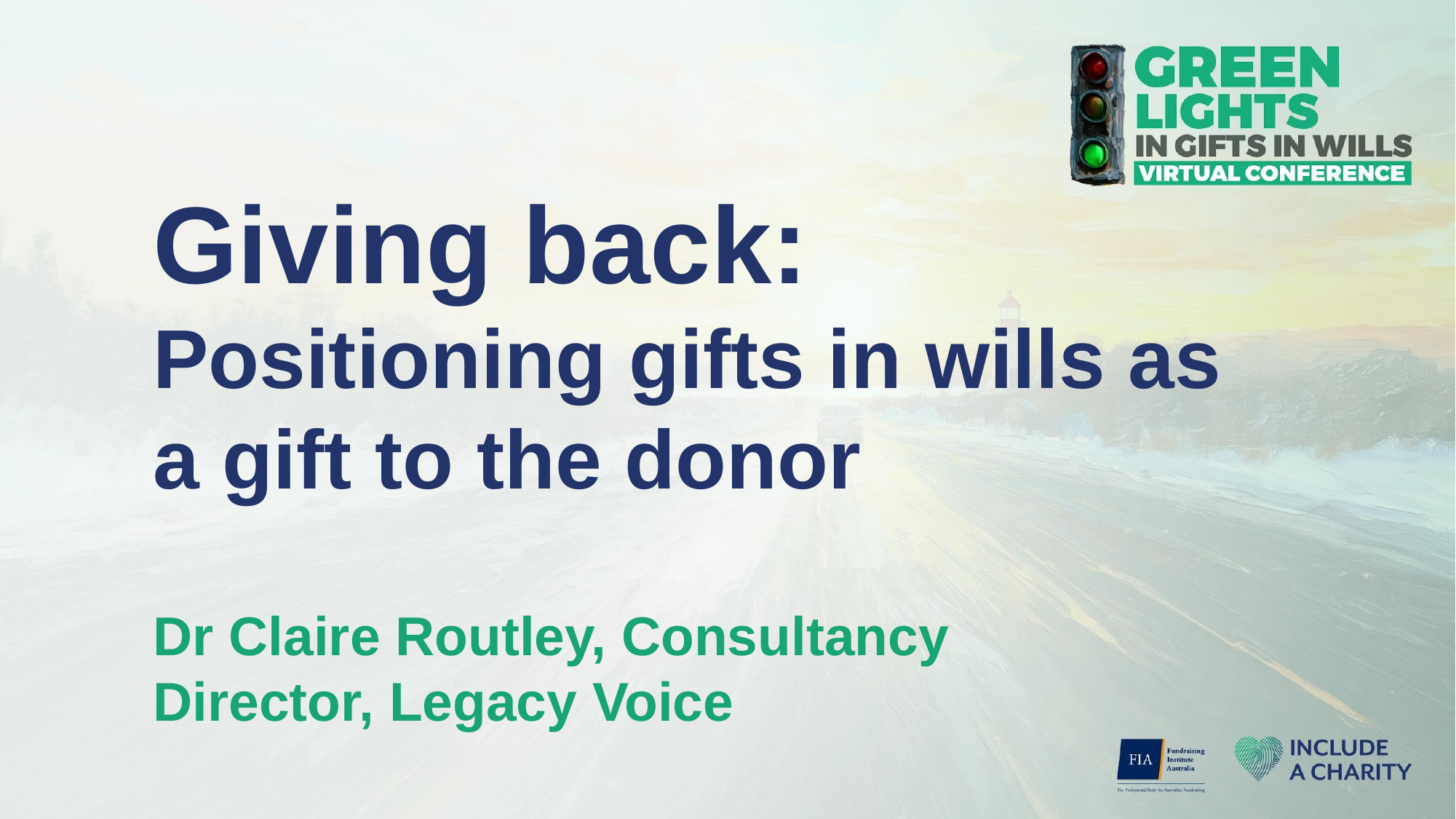

Giving back:
Positioning gifts in wills as a gift to the donor

Dr Claire Routley, Consultancy Director, Legacy Voice